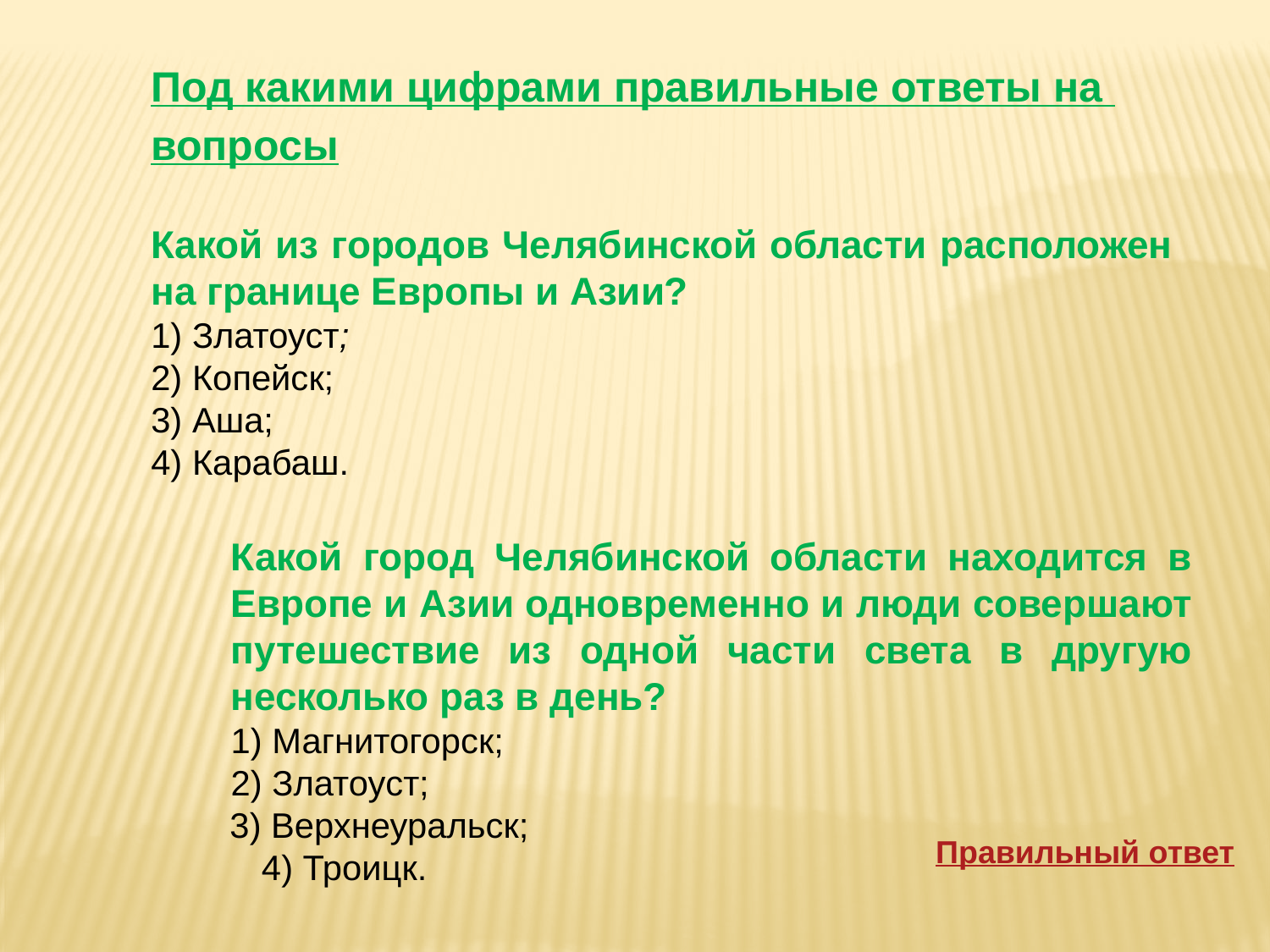

Под какими цифрами правильные ответы на  вопросы

Какой из городов Челябинской области расположен на границе Европы и Азии?
1) Златоуст;
2) Копейск;
3) Аша;
4) Карабаш.

Какой город Челябинской области находится в Европе и Азии одновременно и люди совершают путешествие из одной части света в другую несколько раз в день?
1) Магнитогорск;
2) Златоуст;
3) Верхнеуральск;
4) Троицк.
Правильный ответ